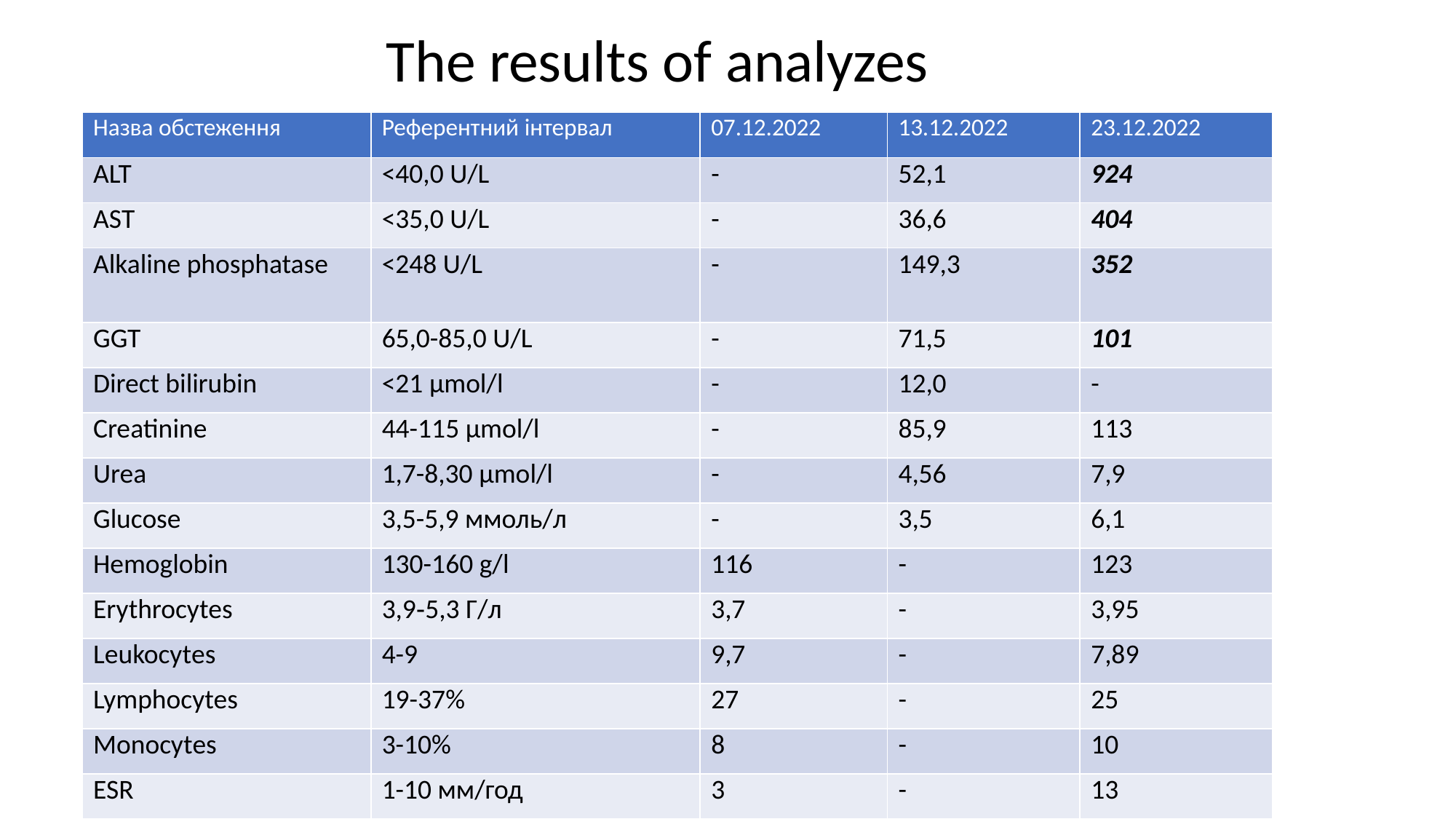

# The results of analyzes
| Назва обстеження | Референтний інтервал | 07.12.2022 | 13.12.2022 | 23.12.2022 |
| --- | --- | --- | --- | --- |
| ALT | <40,0 U/L | - | 52,1 | 924 |
| АSТ | <35,0 U/L | - | 36,6 | 404 |
| Alkaline phosphatase | <248 U/L | - | 149,3 | 352 |
| GGT | 65,0-85,0 U/L | - | 71,5 | 101 |
| Direct bilirubin | <21 μmol/l | - | 12,0 | - |
| Creatinine | 44-115 μmol/l | - | 85,9 | 113 |
| Urea | 1,7-8,30 μmol/l | - | 4,56 | 7,9 |
| Glucose | 3,5-5,9 ммоль/л | - | 3,5 | 6,1 |
| Hemoglobin | 130-160 g/l | 116 | - | 123 |
| Erythrocytes | 3,9‑5,3 Г/л | 3,7 | - | 3,95 |
| Leukocytes | 4-9 | 9,7 | - | 7,89 |
| Lymphocytes | 19-37% | 27 | - | 25 |
| Monocytes | 3-10% | 8 | - | 10 |
| ESR | 1-10 мм/год | 3 | - | 13 |